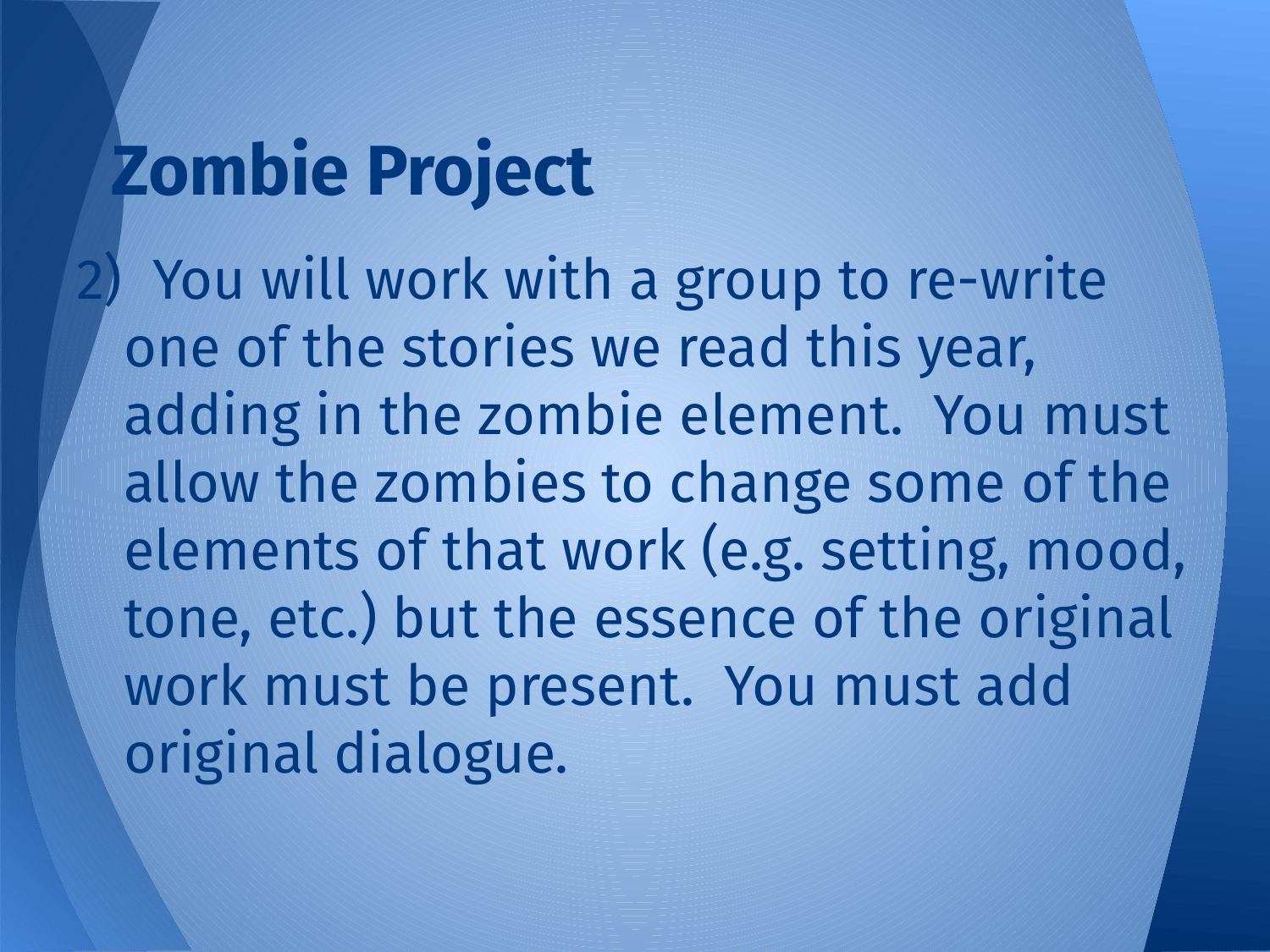

# Zombie Project
2)  You will work with a group to re-write one of the stories we read this year, adding in the zombie element.  You must allow the zombies to change some of the elements of that work (e.g. setting, mood, tone, etc.) but the essence of the original work must be present.  You must add original dialogue.